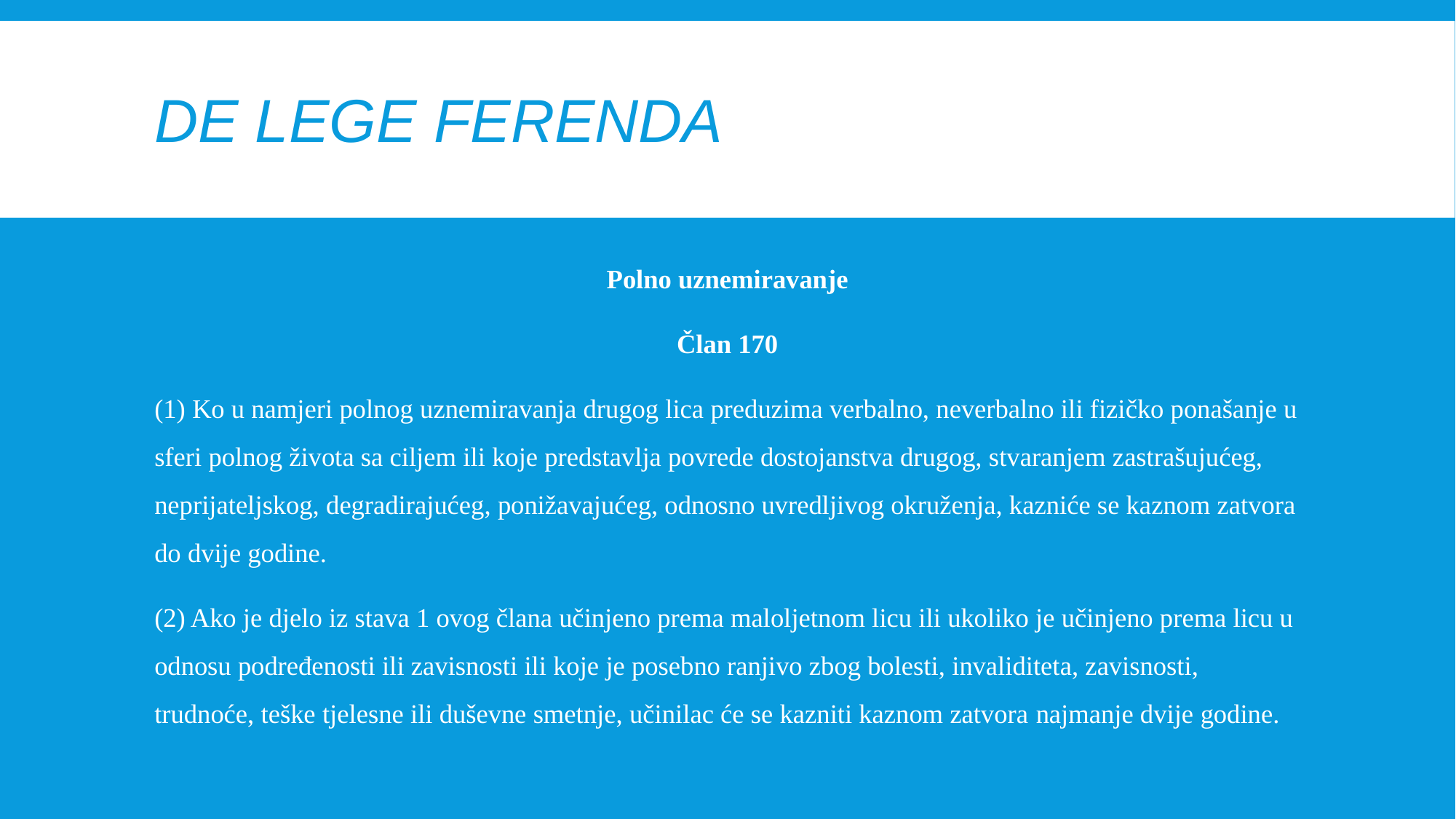

# De lege ferenda
Polno uznemiravanje
Član 170
(1) Ko u namjeri polnog uznemiravanja drugog lica preduzima verbalno, neverbalno ili fizičko ponašanje u sferi polnog života sa ciljem ili koje predstavlja povrede dostojanstva drugog, stvaranjem zastrašujućeg, neprijateljskog, degradirajućeg, ponižavajućeg, odnosno uvredljivog okruženja, kazniće se kaznom zatvora do dvije godine.
(2) Ako je djelo iz stava 1 ovog člana učinjeno prema maloljetnom licu ili ukoliko je učinjeno prema licu u odnosu podređenosti ili zavisnosti ili koje je posebno ranjivo zbog bolesti, invaliditeta, zavisnosti, trudnoće, teške tjelesne ili duševne smetnje, učinilac će se kazniti kaznom zatvora najmanje dvije godine.